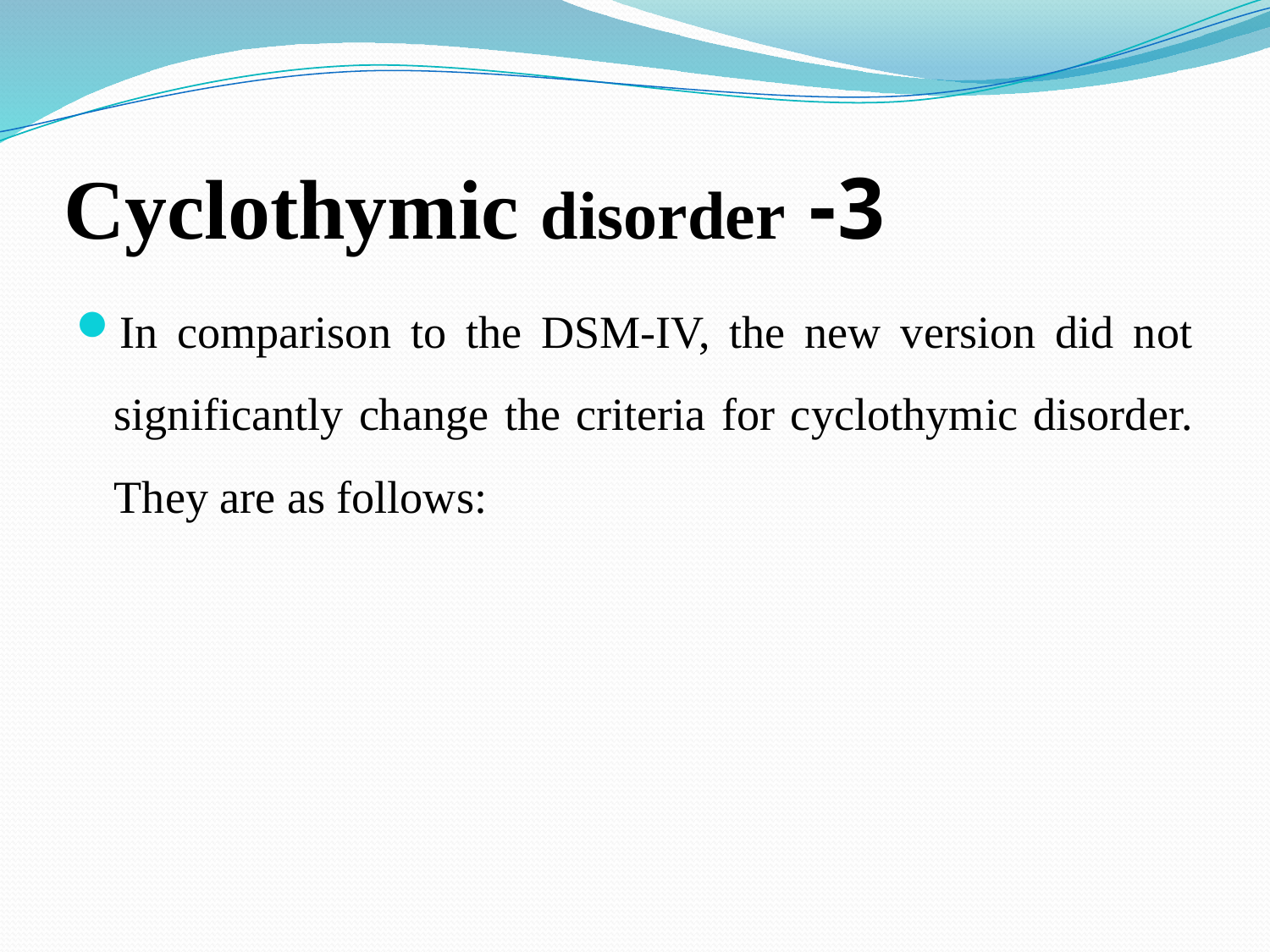

# 3- Cyclothymic disorder
In comparison to the DSM-IV, the new version did not significantly change the criteria for cyclothymic disorder. They are as follows: